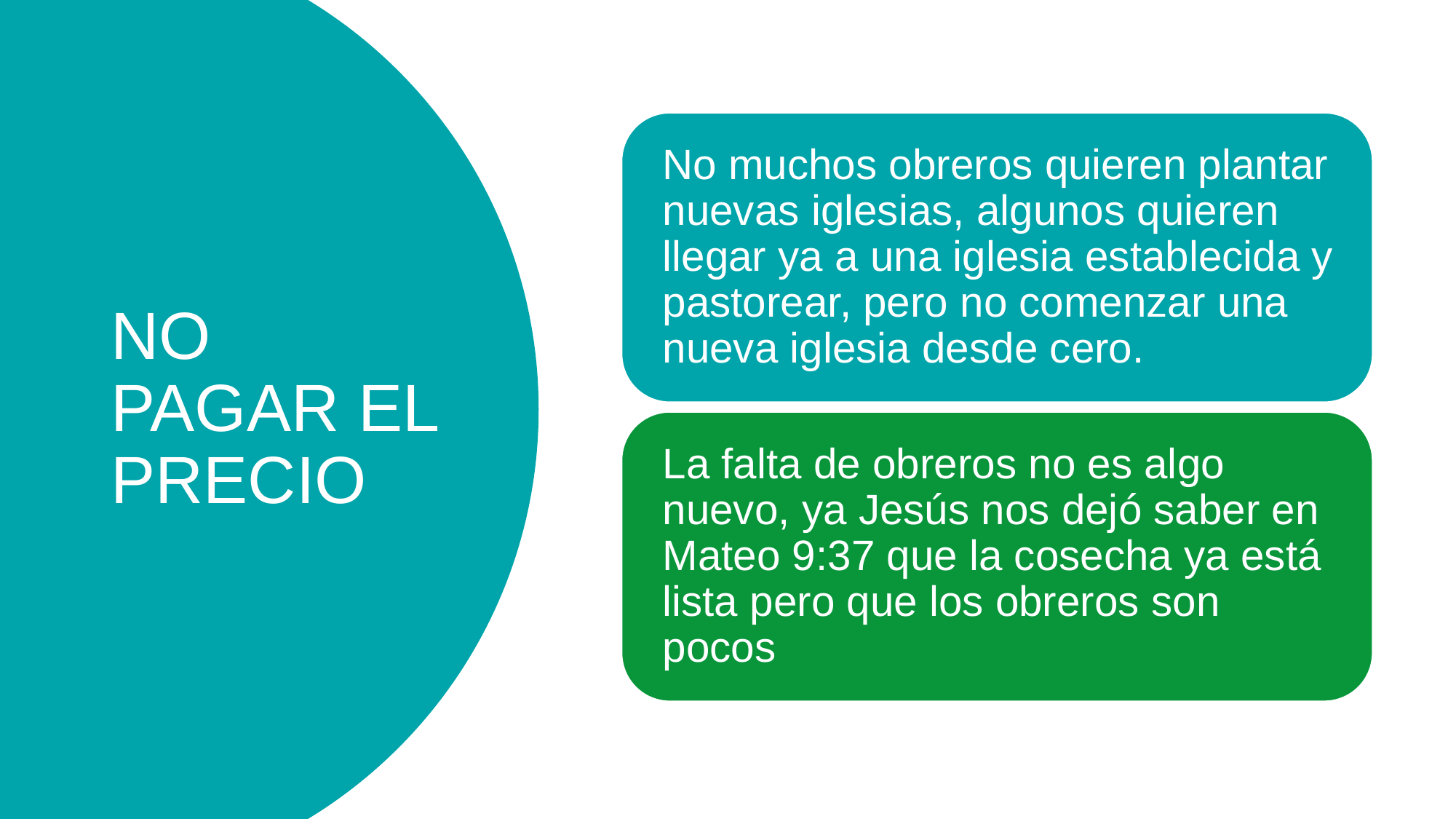

No muchos obreros quieren plantar nuevas iglesias, algunos quieren llegar ya a una iglesia establecida y pastorear, pero no comenzar una nueva iglesia desde cero.
La falta de obreros no es algo nuevo, ya Jesús nos dejó saber en Mateo 9:37 que la cosecha ya está lista pero que los obreros son pocos
# NO PAGAR EL PRECIO